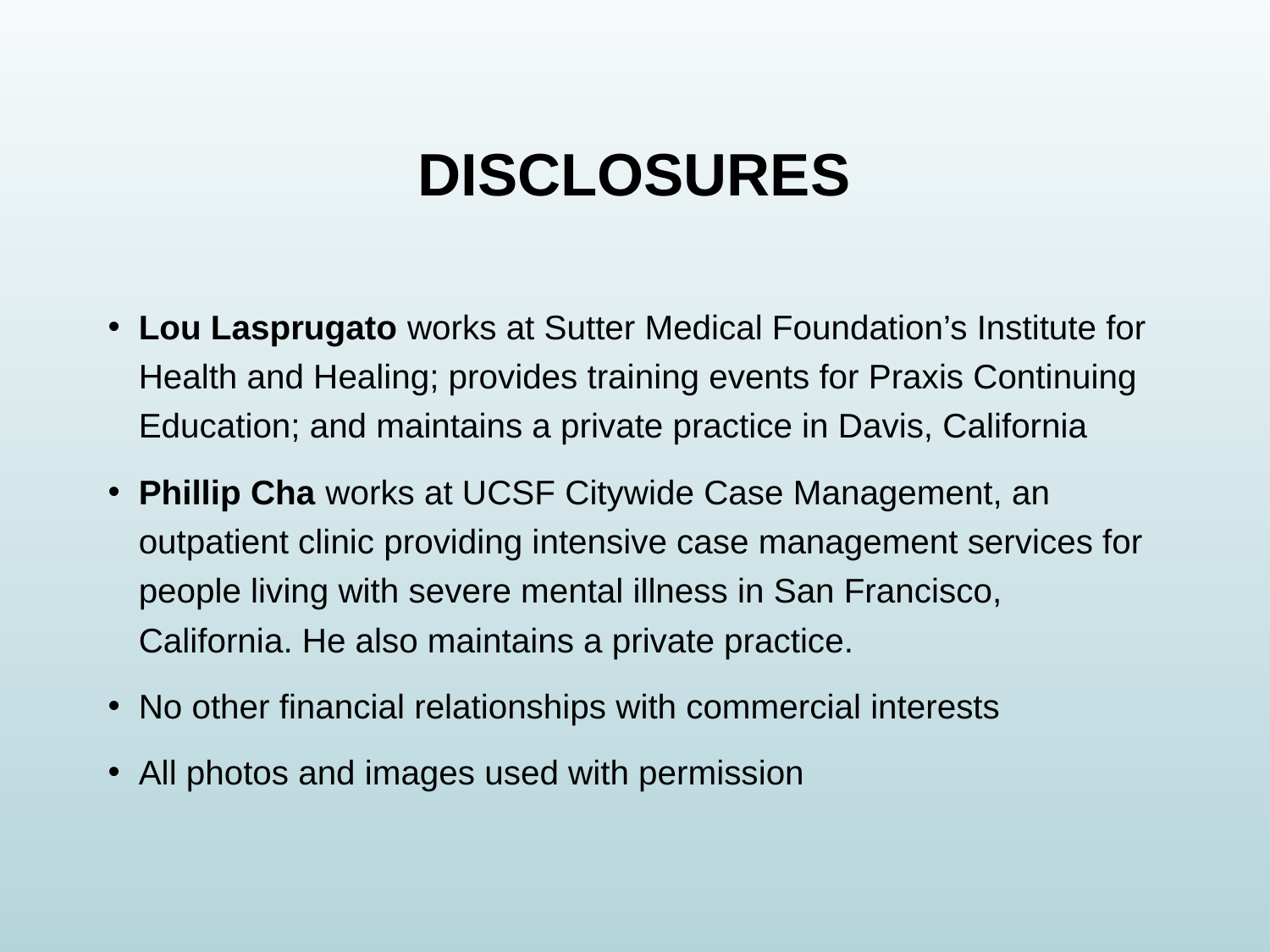

# Disclosures
Lou Lasprugato works at Sutter Medical Foundation’s Institute for Health and Healing; provides training events for Praxis Continuing Education; and maintains a private practice in Davis, California
Phillip Cha works at UCSF Citywide Case Management, an outpatient clinic providing intensive case management services for people living with severe mental illness in San Francisco, California. He also maintains a private practice.
No other financial relationships with commercial interests
All photos and images used with permission